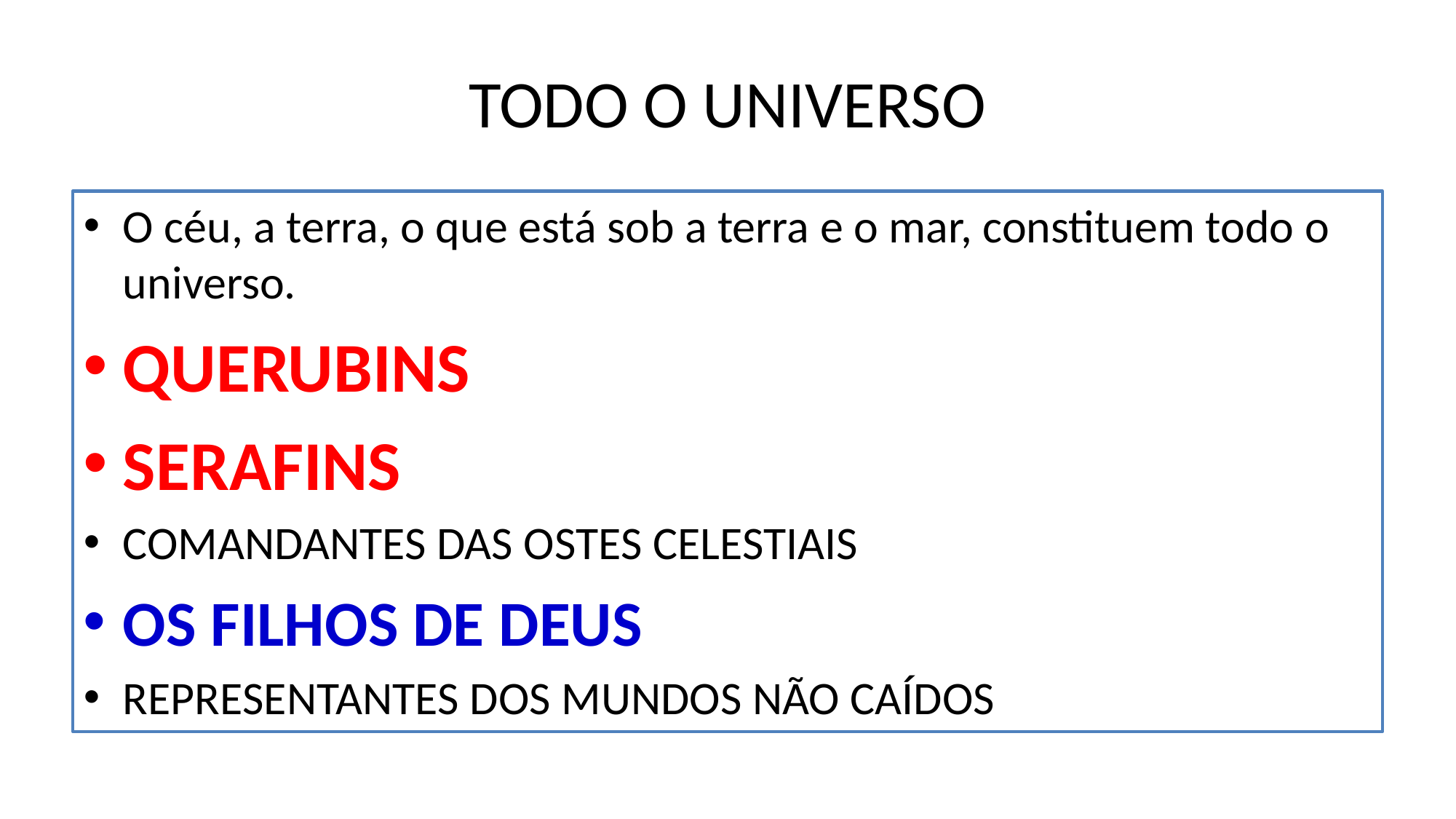

# TODO O UNIVERSO
O céu, a terra, o que está sob a terra e o mar, constituem todo o universo.
QUERUBINS
SERAFINS
COMANDANTES DAS OSTES CELESTIAIS
OS FILHOS DE DEUS
REPRESENTANTES DOS MUNDOS NÃO CAÍDOS